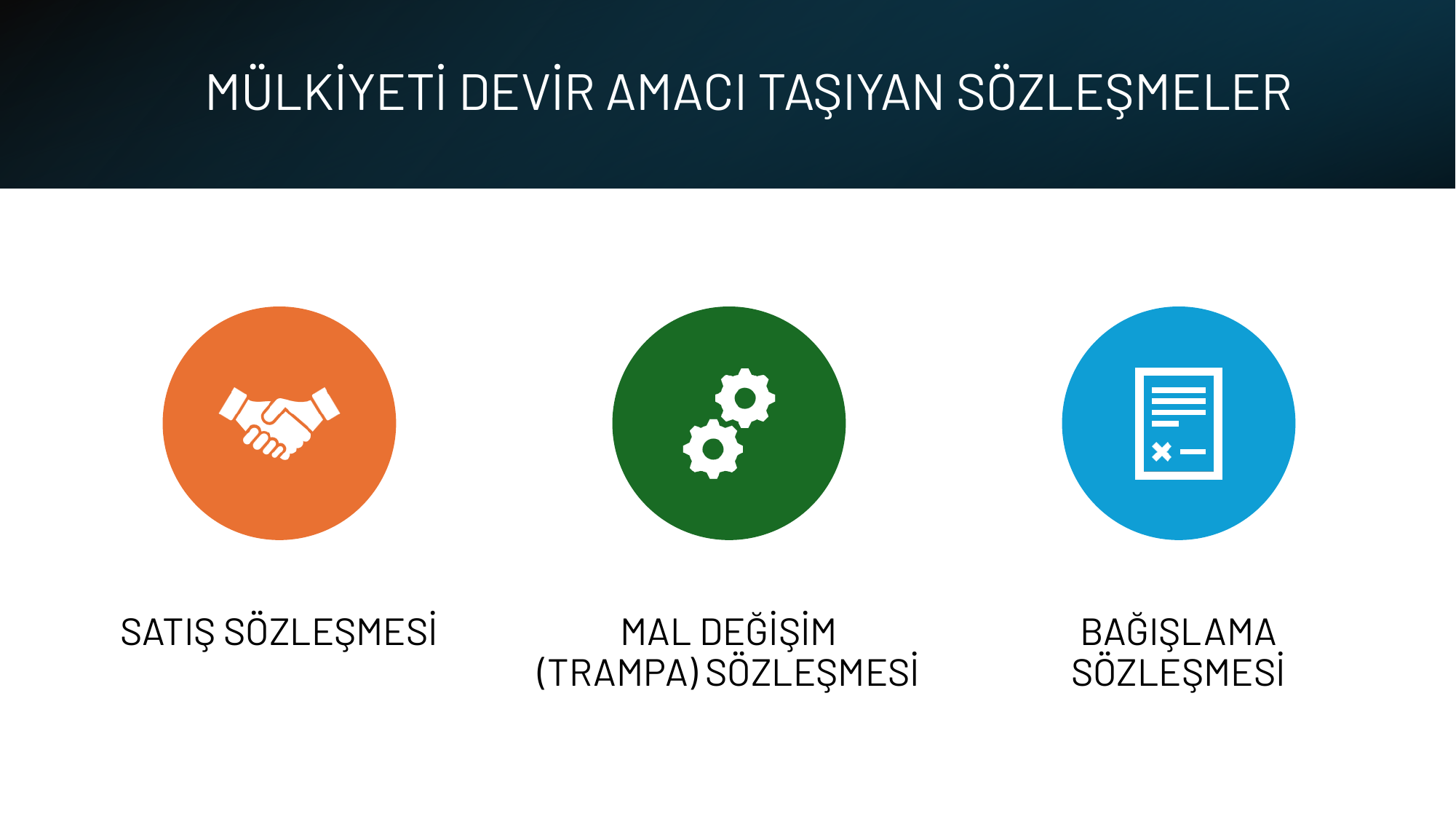

# MÜLKİYETİ DEVİR AMACI TAŞIYAN SÖZLEŞMELER
Satış Sözleşmesi
Mal Değişim (Trampa) Sözleşmesi
Bağışlama Sözleşmesi